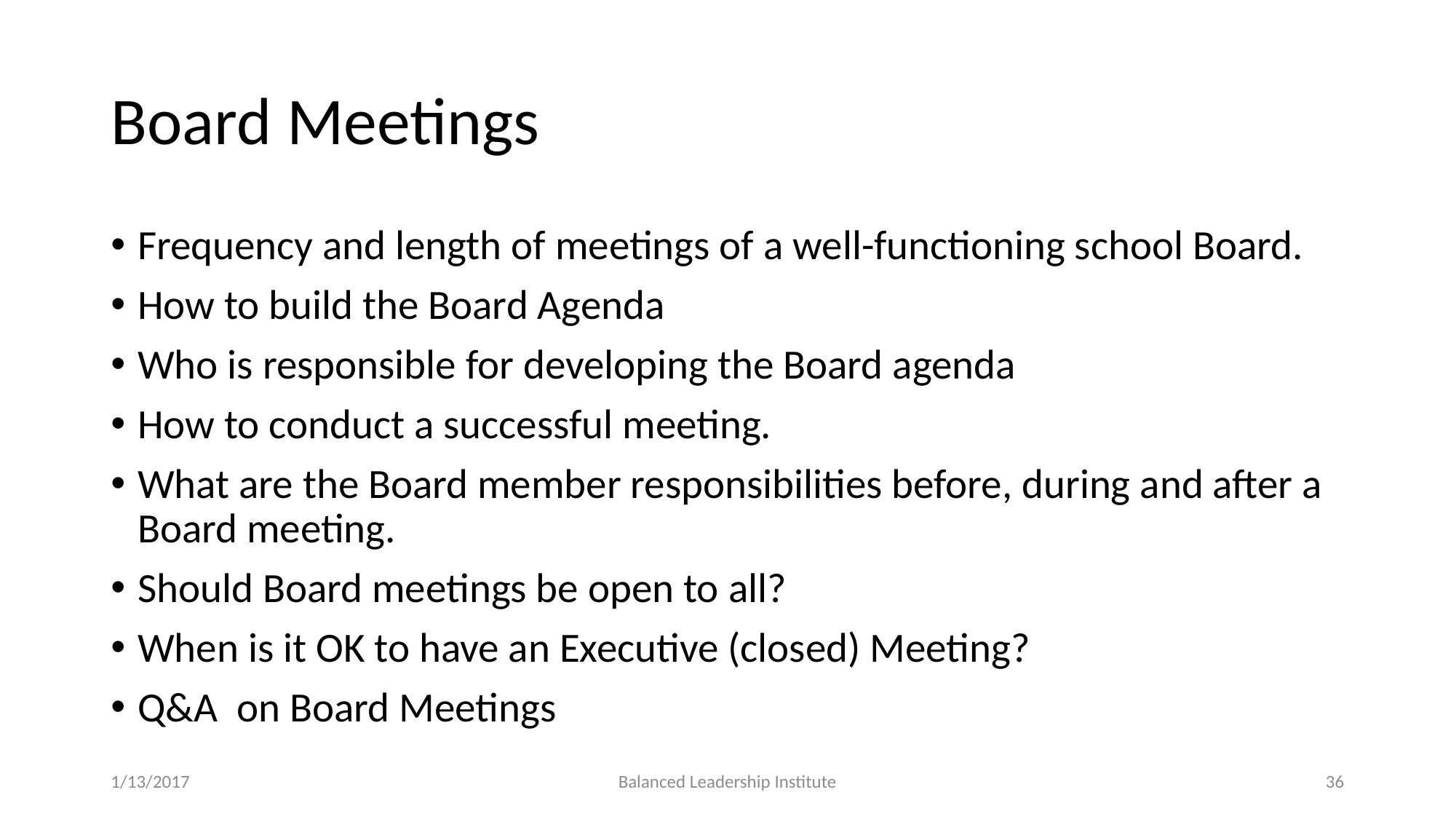

# Board Meetings
Frequency and length of meetings of a well-functioning school Board.
How to build the Board Agenda
Who is responsible for developing the Board agenda
How to conduct a successful meeting.
What are the Board member responsibilities before, during and after a Board meeting.
Should Board meetings be open to all?
When is it OK to have an Executive (closed) Meeting?
Q&A  on Board Meetings
1/13/2017
Balanced Leadership Institute
36